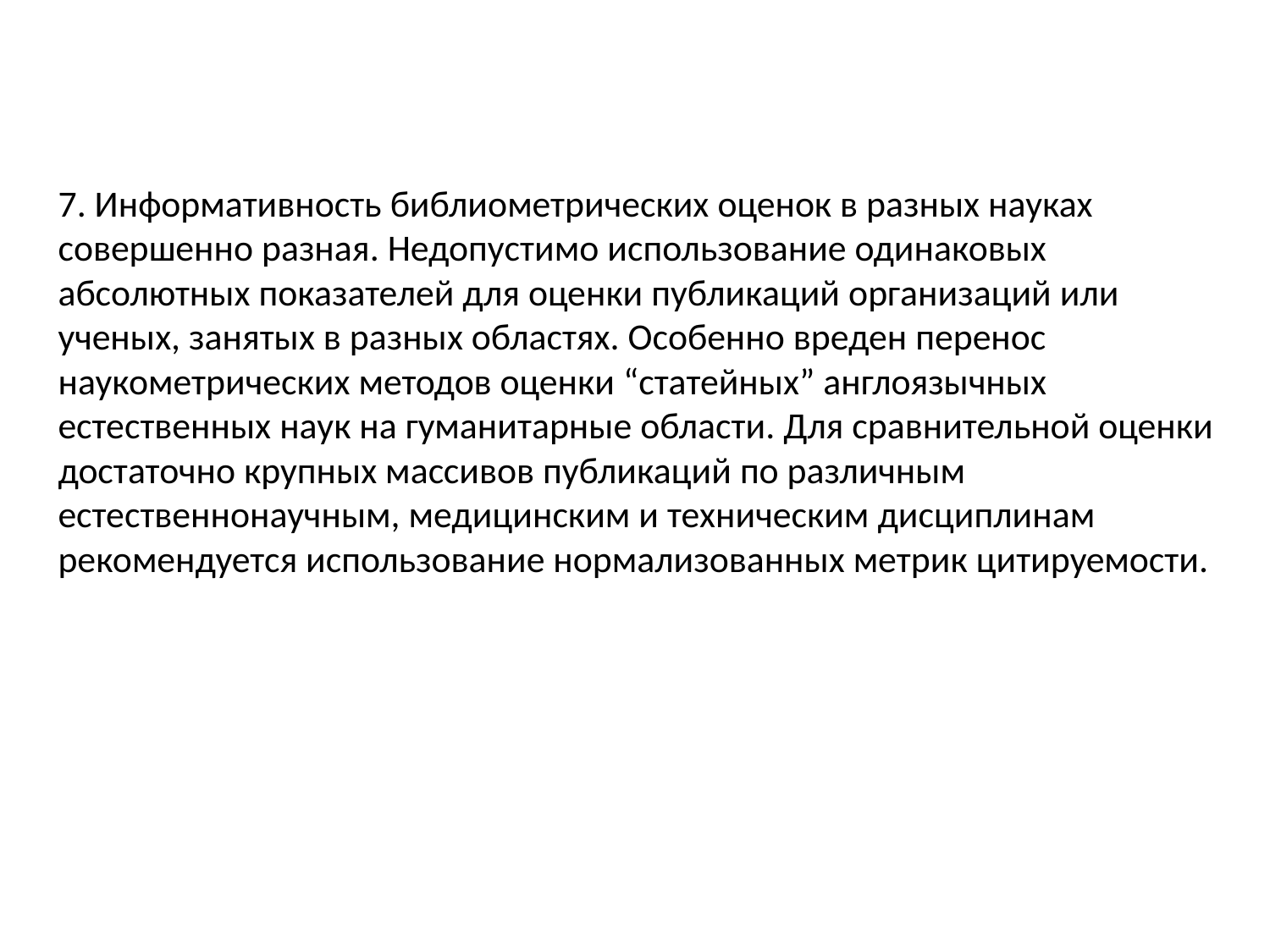

7. Информативность библиометрических оценок в разных науках совершенно разная. Недопустимо использование одинаковых абсолютных показателей для оценки публикаций организаций или ученых, занятых в разных областях. Особенно вреден перенос наукометрических методов оценки “статейных” англоязычных естественных наук на гуманитарные области. Для сравнительной оценки достаточно крупных массивов публикаций по различным естественнонаучным, медицинским и техническим дисциплинам рекомендуется использование нормализованных метрик цитируемости.